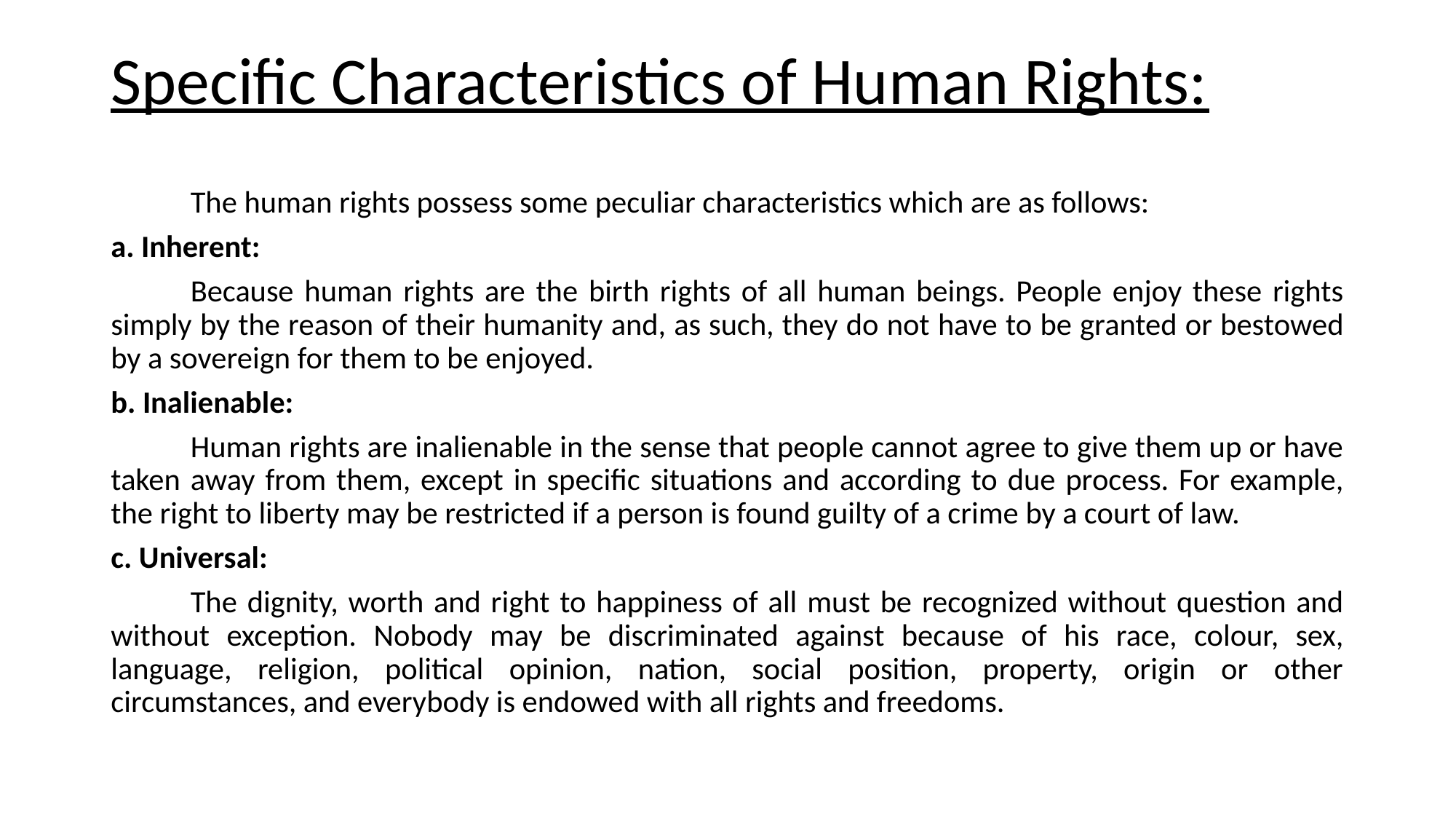

# Specific Characteristics of Human Rights:
	The human rights possess some peculiar characteristics which are as follows:
a. Inherent:
	Because human rights are the birth rights of all human beings. People enjoy these rights simply by the reason of their humanity and, as such, they do not have to be granted or bestowed by a sovereign for them to be enjoyed.
b. Inalienable:
	Human rights are inalienable in the sense that people cannot agree to give them up or have taken away from them, except in specific situations and according to due process. For example, the right to liberty may be restricted if a person is found guilty of a crime by a court of law.
c. Universal:
	The dignity, worth and right to happiness of all must be recognized without question and without exception. Nobody may be discriminated against because of his race, colour, sex, language, religion, political opinion, nation, social position, property, origin or other circumstances, and everybody is endowed with all rights and freedoms.